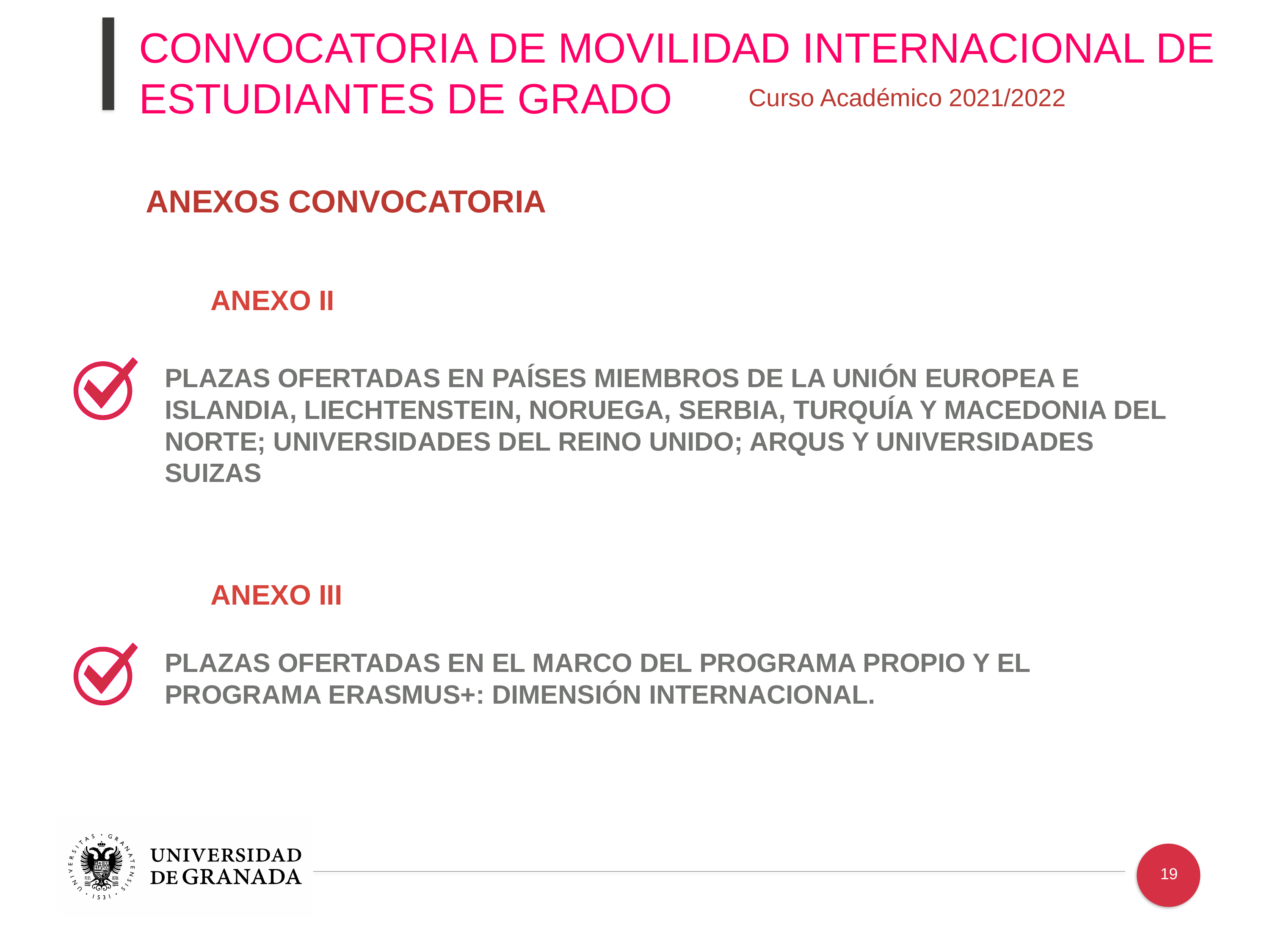

CONVOCATORIA DE MOVILIDAD INTERNACIONAL DE ESTUDIANTES DE GRADO
Curso Académico 2021/2022
ANEXOS CONVOCATORIA
ANEXO II

PLAZAS OFERTADAS EN PAÍSES MIEMBROS DE LA UNIÓN EUROPEA E ISLANDIA, LIECHTENSTEIN, NORUEGA, SERBIA, TURQUÍA Y MACEDONIA DEL NORTE; UNIVERSIDADES DEL REINO UNIDO; ARQUS Y UNIVERSIDADES SUIZAS
ANEXO III

PLAZAS OFERTADAS EN EL MARCO DEL PROGRAMA PROPIO Y EL PROGRAMA ERASMUS+: DIMENSIÓN INTERNACIONAL.